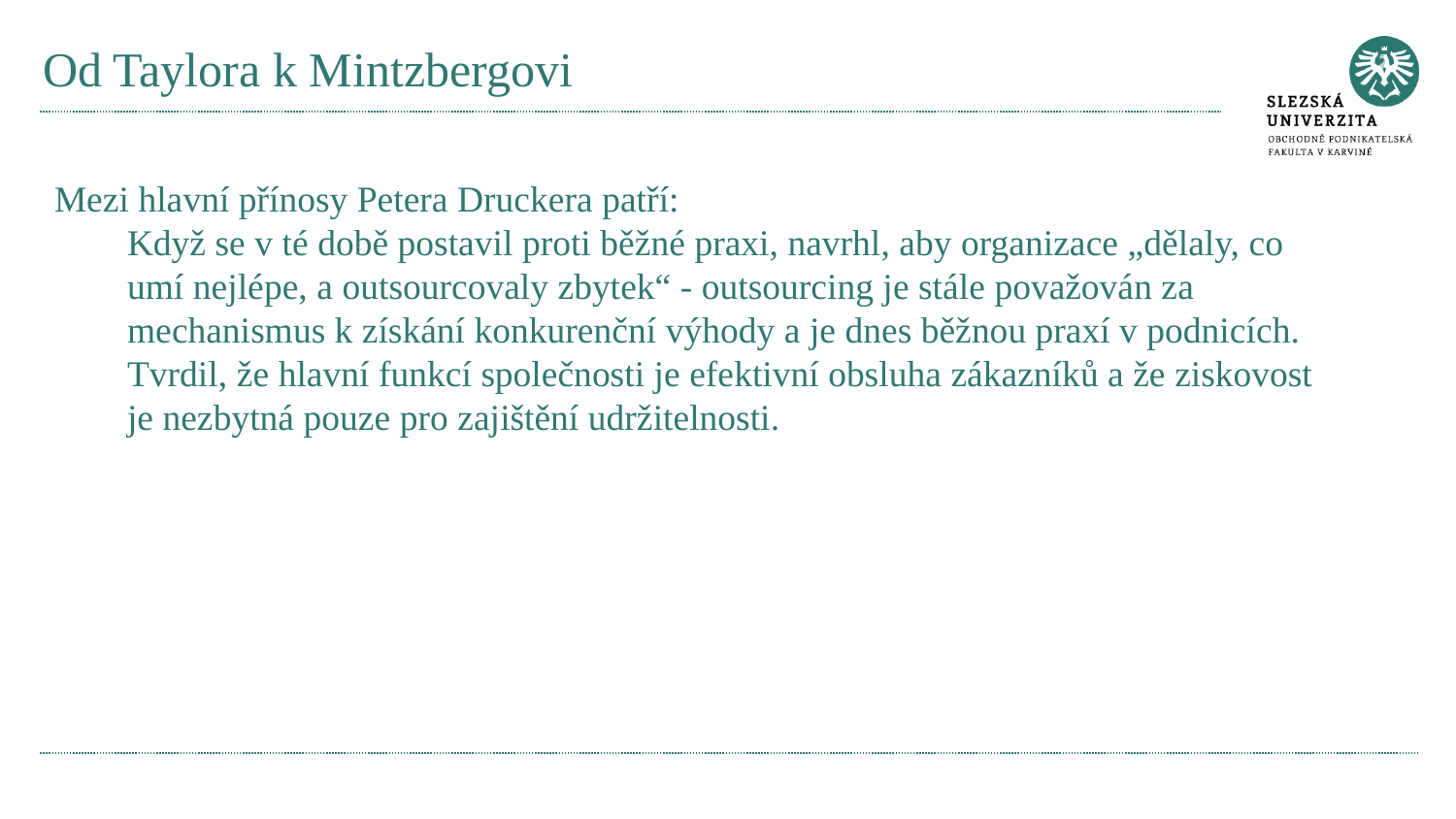

# Od Taylora k Mintzbergovi

Mezi hlavní přínosy Petera Druckera patří:
Když se v té době postavil proti běžné praxi, navrhl, aby organizace „dělaly, co umí nejlépe, a outsourcovaly zbytek“ - outsourcing je stále považován za mechanismus k získání konkurenční výhody a je dnes běžnou praxí v podnicích.
Tvrdil, že hlavní funkcí společnosti je efektivní obsluha zákazníků a že ziskovost je nezbytná pouze pro zajištění udržitelnosti.